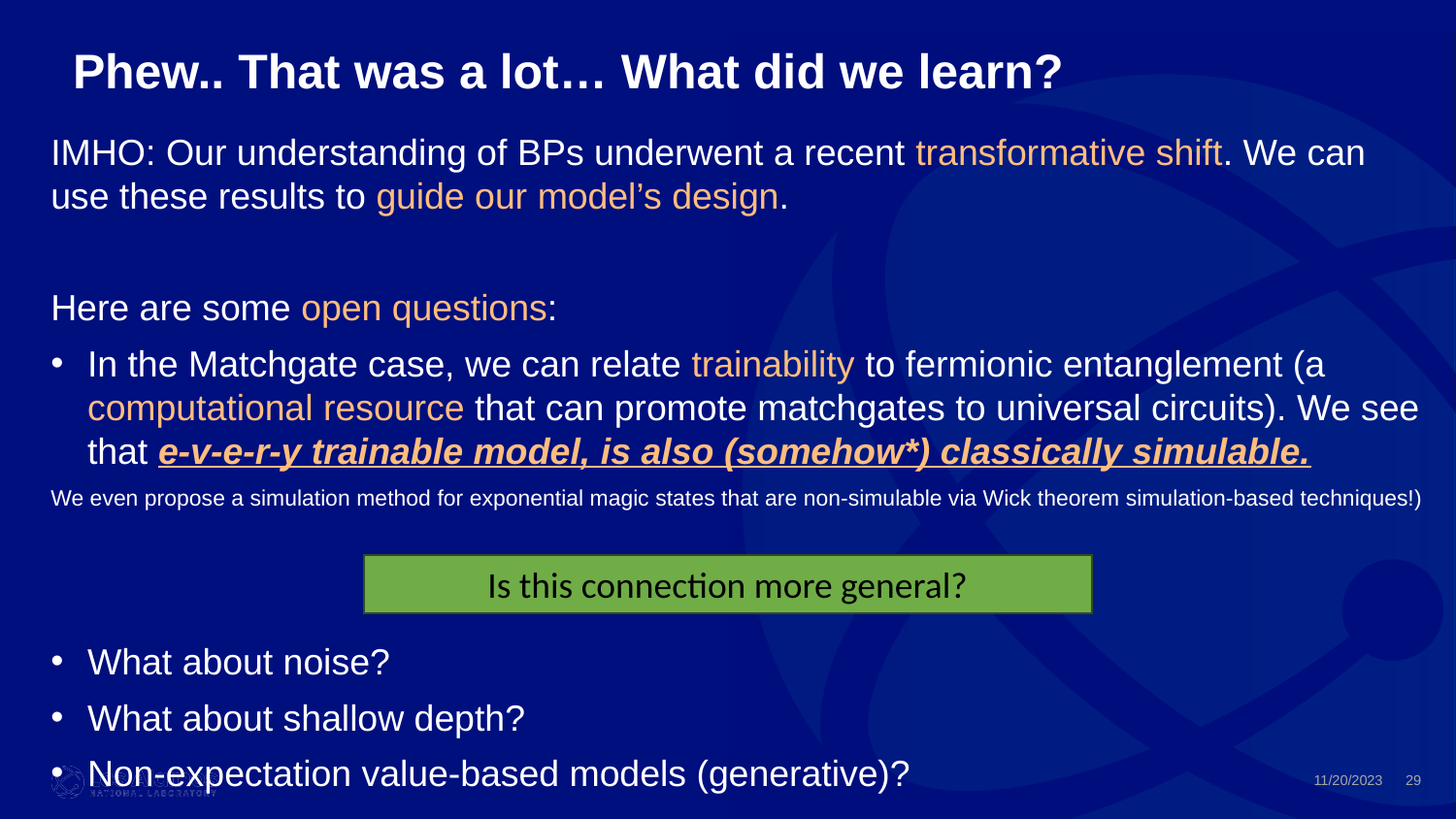

Phew.. That was a lot… What did we learn?
IMHO: Our understanding of BPs underwent a recent transformative shift. We can use these results to guide our model’s design.

Here are some open questions:
In the Matchgate case, we can relate trainability to fermionic entanglement (a computational resource that can promote matchgates to universal circuits). We see that e-v-e-r-y trainable model, is also (somehow*) classically simulable.
We even propose a simulation method for exponential magic states that are non-simulable via Wick theorem simulation-based techniques!)

What about noise?
What about shallow depth?
Non-expectation value-based models (generative)?

Is this connection more general?